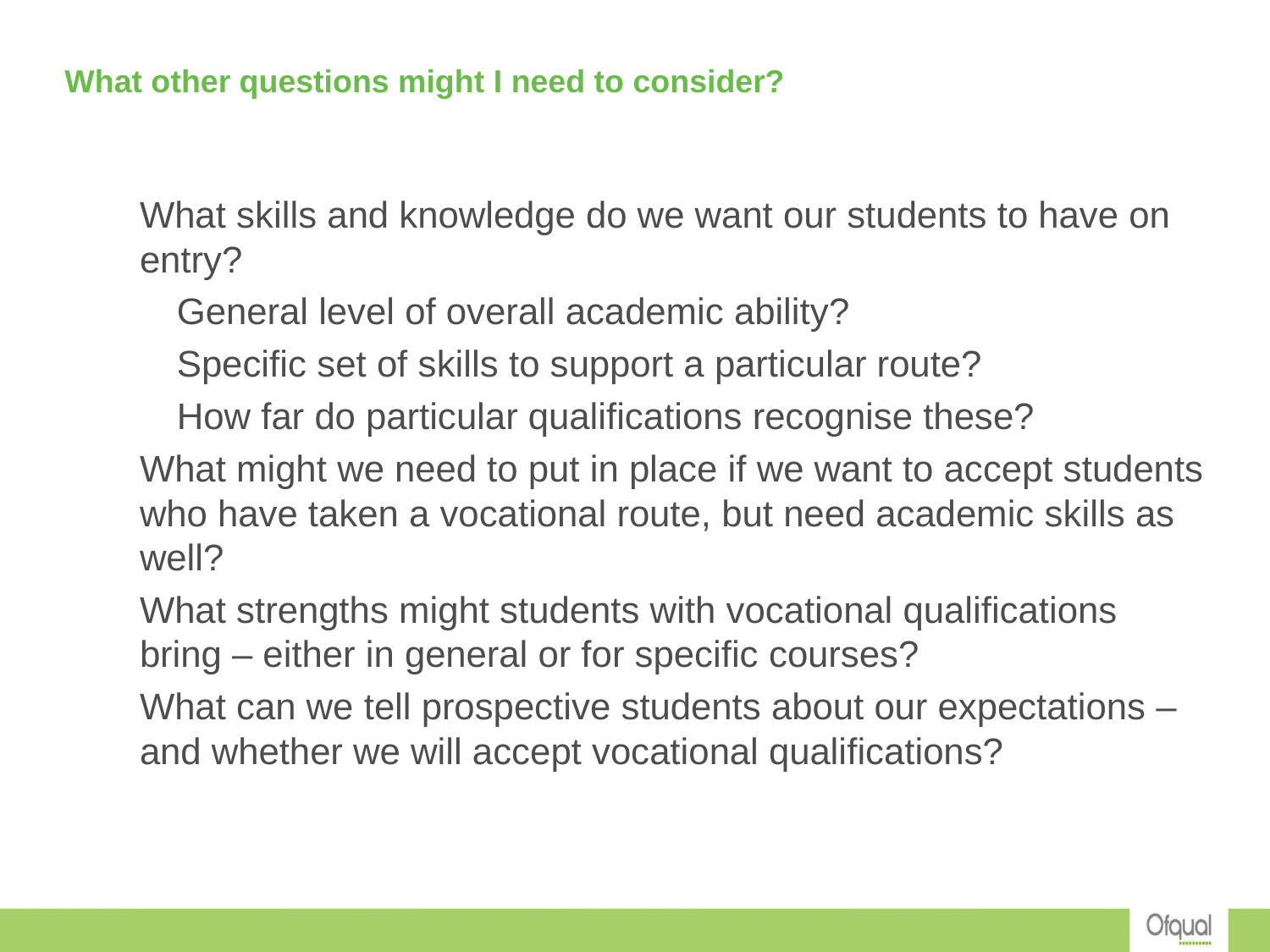

# What other questions might I need to consider?
What skills and knowledge do we want our students to have on entry?
General level of overall academic ability?
Specific set of skills to support a particular route?
How far do particular qualifications recognise these?
What might we need to put in place if we want to accept students who have taken a vocational route, but need academic skills as well?
What strengths might students with vocational qualifications bring – either in general or for specific courses?
What can we tell prospective students about our expectations – and whether we will accept vocational qualifications?